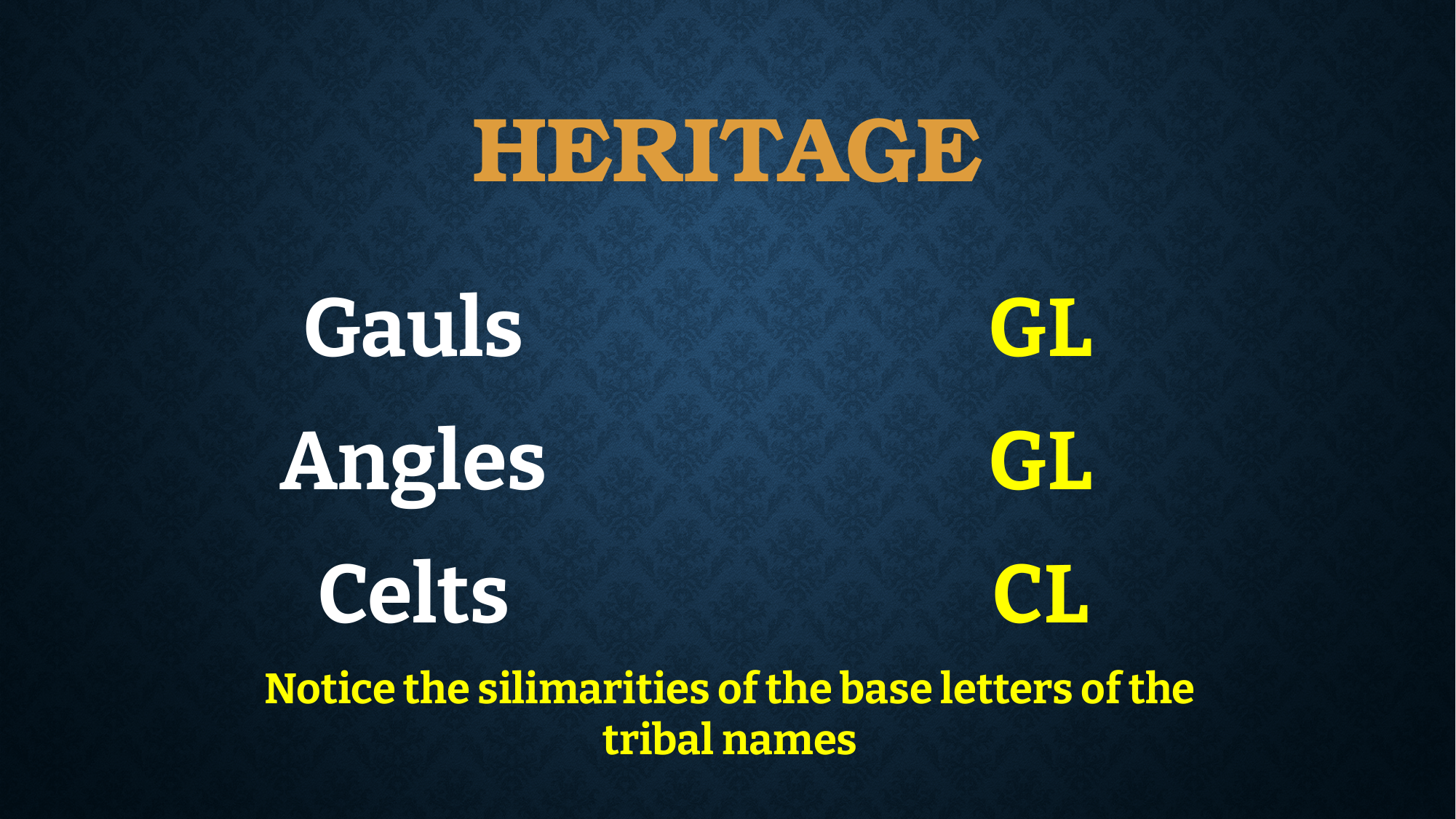

# HERITage
Gauls
Angles
Celts
GL
GL
CL
Notice the silimarities of the base letters of the tribal names